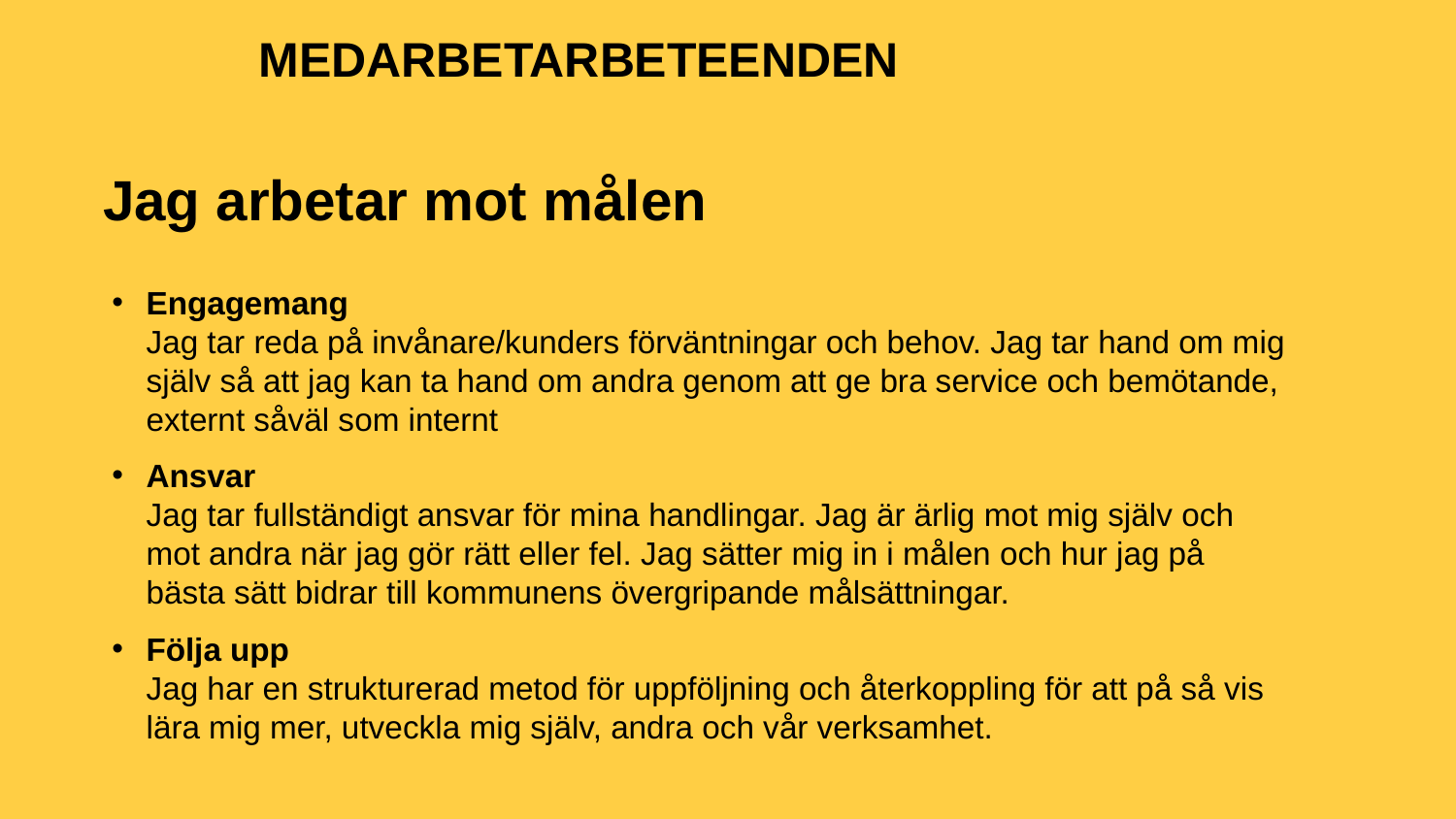

MEDARBETARBETEENDEN
Jag arbetar mot målen
Engagemang
Jag tar reda på invånare/kunders förväntningar och behov. Jag tar hand om mig själv så att jag kan ta hand om andra genom att ge bra service och bemötande, externt såväl som internt
Ansvar
Jag tar fullständigt ansvar för mina handlingar. Jag är ärlig mot mig själv och mot andra när jag gör rätt eller fel. Jag sätter mig in i målen och hur jag på bästa sätt bidrar till kommunens övergripande målsättningar.
Följa upp
Jag har en strukturerad metod för uppföljning och återkoppling för att på så vis lära mig mer, utveckla mig själv, andra och vår verksamhet.